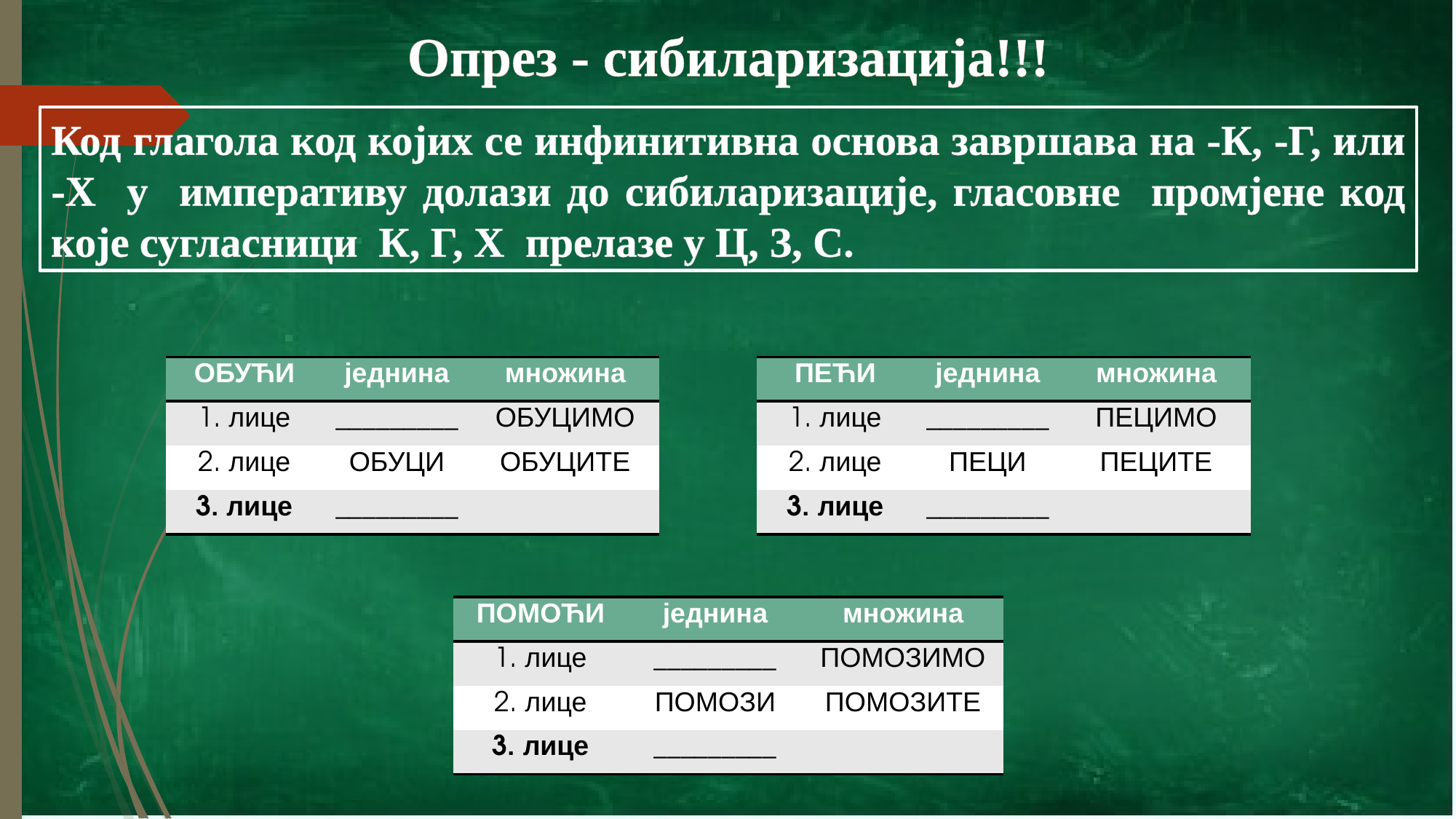

Опрез - сибиларизација!!!
Код глагола код којих се инфинитивна основа завршава на -К, -Г, или -Х  у  императиву долази до сибиларизације, гласовне  промjене код које сугласници  К, Г, Х  прелазе у Ц, З, С.
| ОБУЋИ | једнина | множина |
| --- | --- | --- |
| 1. лице | \_\_\_\_\_\_\_\_\_ | ОБУЦИМО |
| 2. лице | ОБУЦИ | ОБУЦИТЕ |
| 3. лице | \_\_\_\_\_\_\_\_\_ |  |
| ПЕЋИ | једнина | множина |
| --- | --- | --- |
| 1. лице | \_\_\_\_\_\_\_\_\_ | ПЕЦИМО |
| 2. лице | ПЕЦИ | ПЕЦИТЕ |
| 3. лице | \_\_\_\_\_\_\_\_\_ |  |
| ПОМОЋИ | једнина | множина |
| --- | --- | --- |
| 1. лице | \_\_\_\_\_\_\_\_\_ | ПОМОЗИМО |
| 2. лице | ПОМОЗИ | ПОМОЗИТЕ |
| 3. лице | \_\_\_\_\_\_\_\_\_ |  |